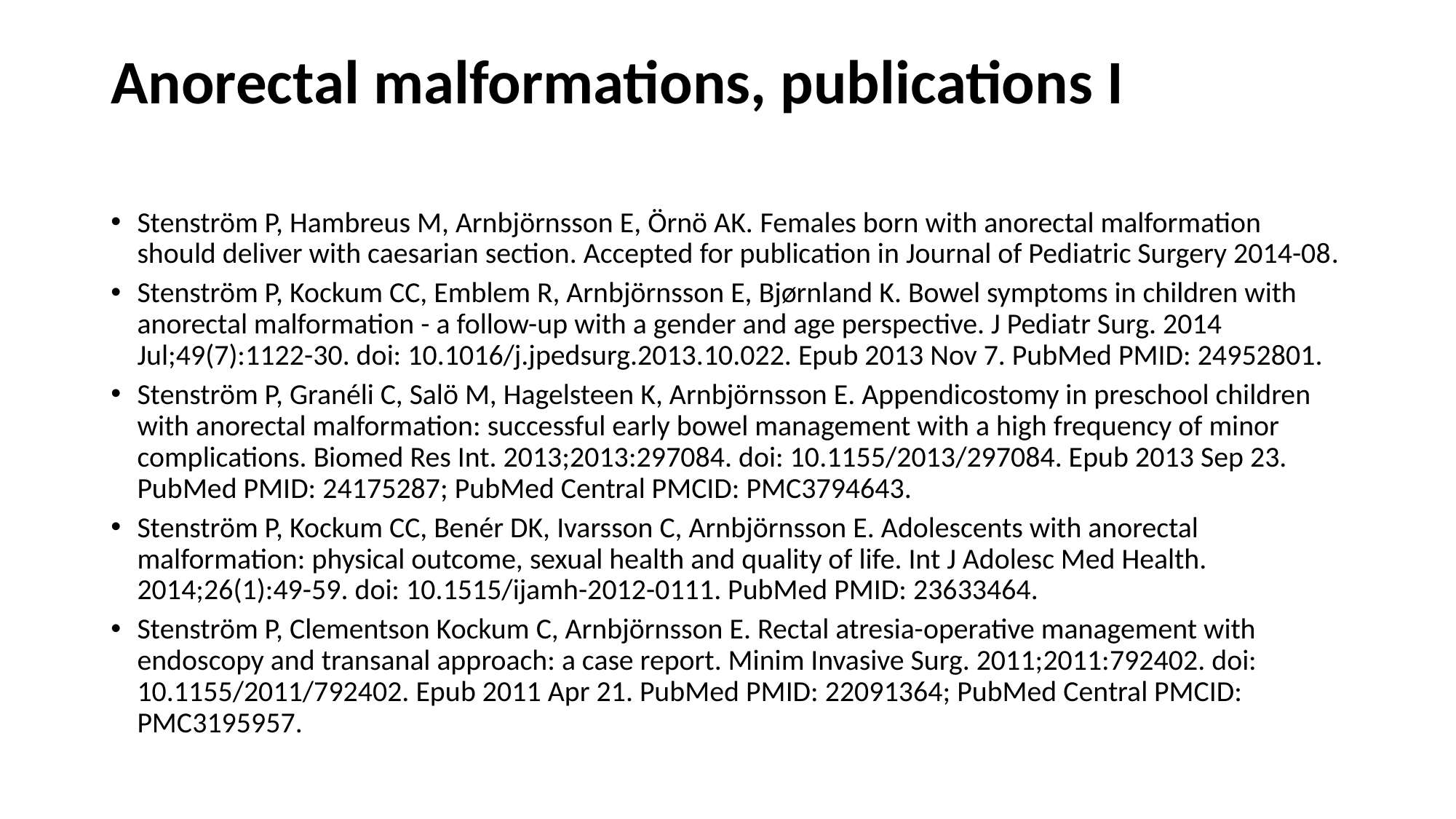

# Anorectal malformations, publications I
Stenström P, Hambreus M, Arnbjörnsson E, Örnö AK. Females born with anorectal malformation should deliver with caesarian section. Accepted for publication in Journal of Pediatric Surgery 2014-08.
Stenström P, Kockum CC, Emblem R, Arnbjörnsson E, Bjørnland K. Bowel symptoms in children with anorectal malformation - a follow-up with a gender and age perspective. J Pediatr Surg. 2014 Jul;49(7):1122-30. doi: 10.1016/j.jpedsurg.2013.10.022. Epub 2013 Nov 7. PubMed PMID: 24952801.
Stenström P, Granéli C, Salö M, Hagelsteen K, Arnbjörnsson E. Appendicostomy in preschool children with anorectal malformation: successful early bowel management with a high frequency of minor complications. Biomed Res Int. 2013;2013:297084. doi: 10.1155/2013/297084. Epub 2013 Sep 23. PubMed PMID: 24175287; PubMed Central PMCID: PMC3794643.
Stenström P, Kockum CC, Benér DK, Ivarsson C, Arnbjörnsson E. Adolescents with anorectal malformation: physical outcome, sexual health and quality of life. Int J Adolesc Med Health. 2014;26(1):49-59. doi: 10.1515/ijamh-2012-0111. PubMed PMID: 23633464.
Stenström P, Clementson Kockum C, Arnbjörnsson E. Rectal atresia-operative management with endoscopy and transanal approach: a case report. Minim Invasive Surg. 2011;2011:792402. doi: 10.1155/2011/792402. Epub 2011 Apr 21. PubMed PMID: 22091364; PubMed Central PMCID: PMC3195957.